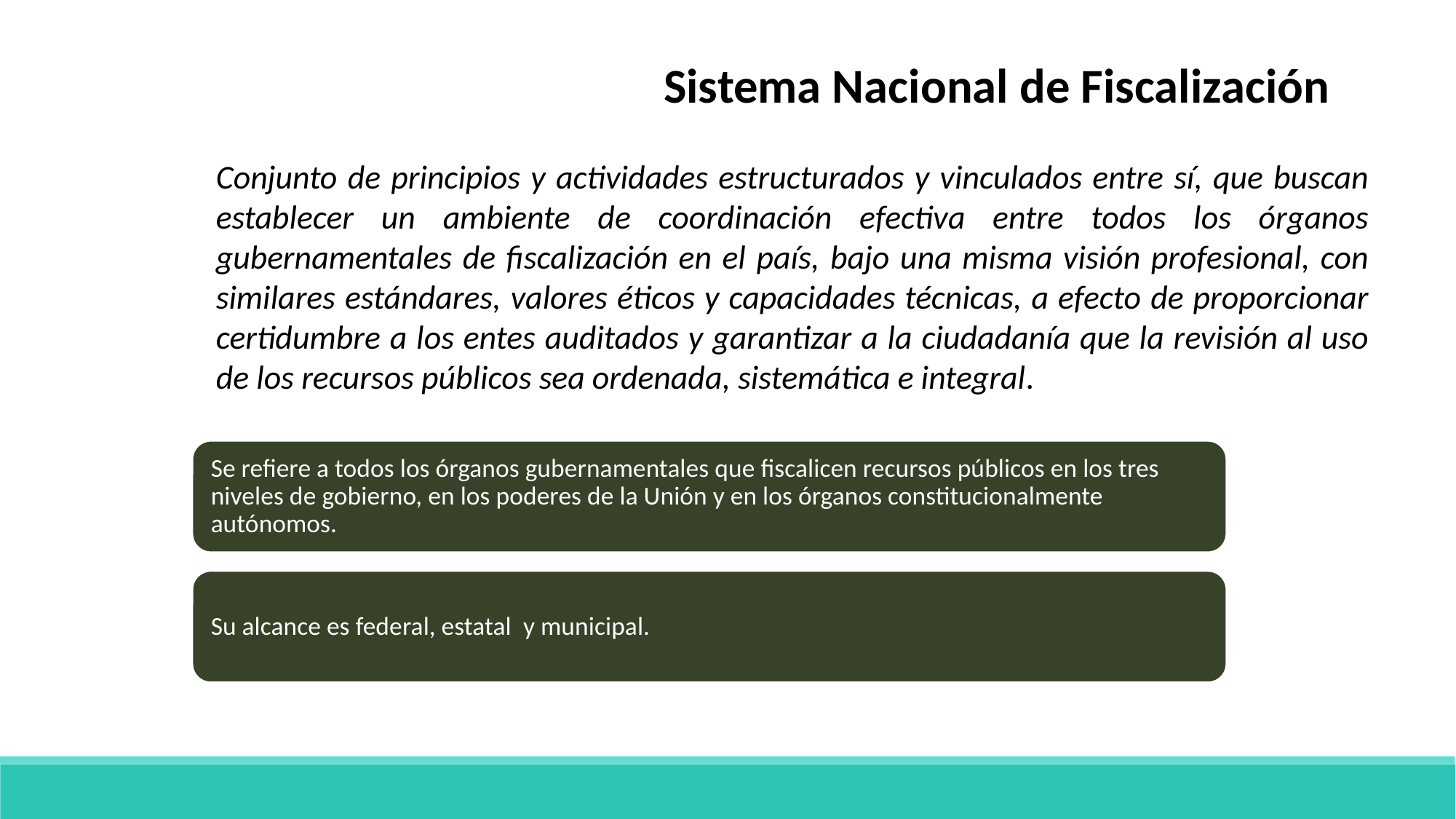

Sistema Nacional de Fiscalización

Conjunto de principios y actividades estructurados y vinculados entre sí, que buscan establecer un ambiente de coordinación efectiva entre todos los órganos gubernamentales de fiscalización en el país, bajo una misma visión profesional, con similares estándares, valores éticos y capacidades técnicas, a efecto de proporcionar certidumbre a los entes auditados y garantizar a la ciudadanía que la revisión al uso de los recursos públicos sea ordenada, sistemática e integral.
Se refiere a todos los órganos gubernamentales que fiscalicen recursos públicos en los tres niveles de gobierno, en los poderes de la Unión y en los órganos constitucionalmente autónomos.
Su alcance es federal, estatal  y municipal.